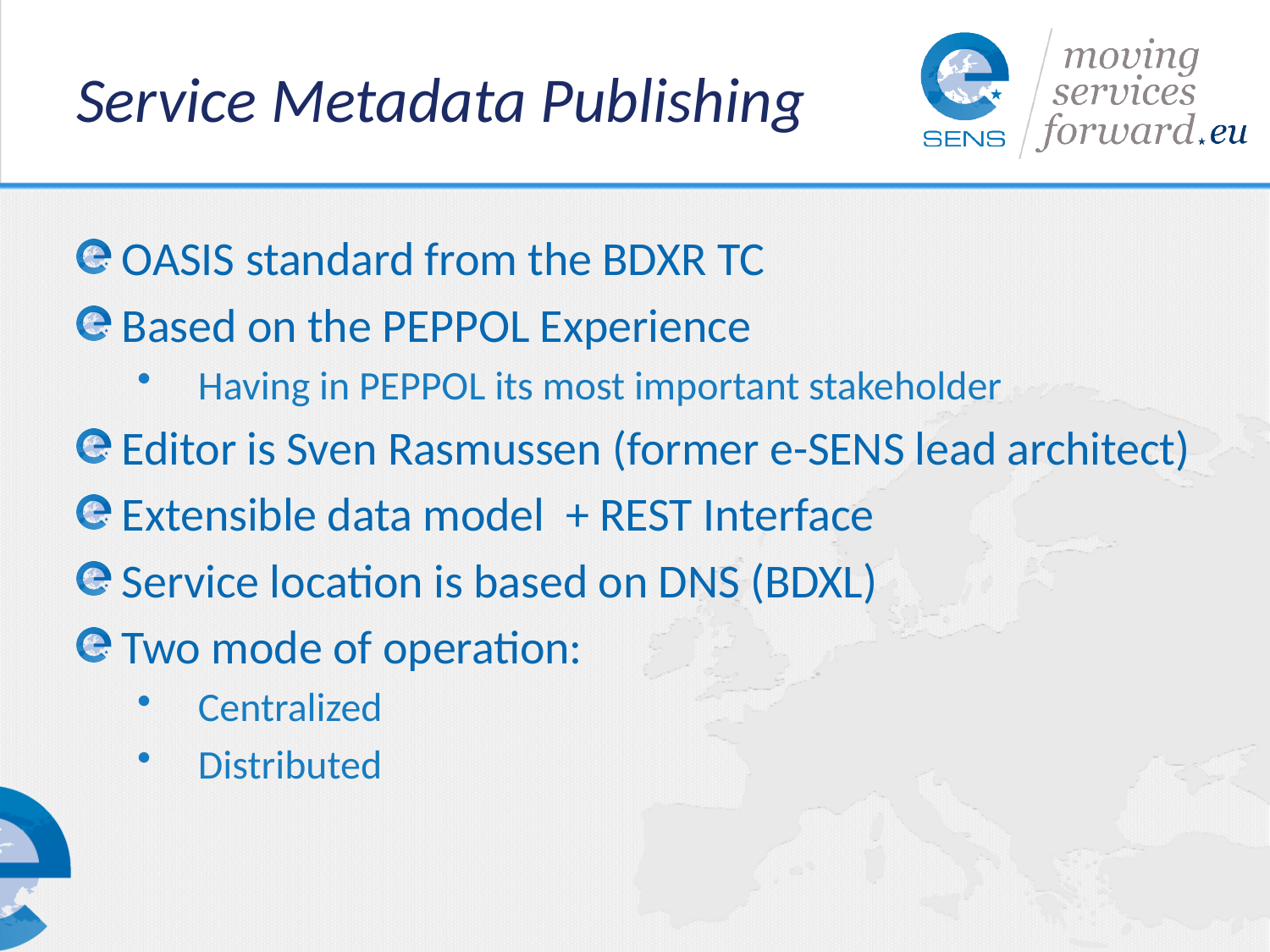

# Service Metadata Publishing
OASIS standard from the BDXR TC
Based on the PEPPOL Experience
Having in PEPPOL its most important stakeholder
Editor is Sven Rasmussen (former e-SENS lead architect)
Extensible data model  + REST Interface
Service location is based on DNS (BDXL)
Two mode of operation:
Centralized
Distributed